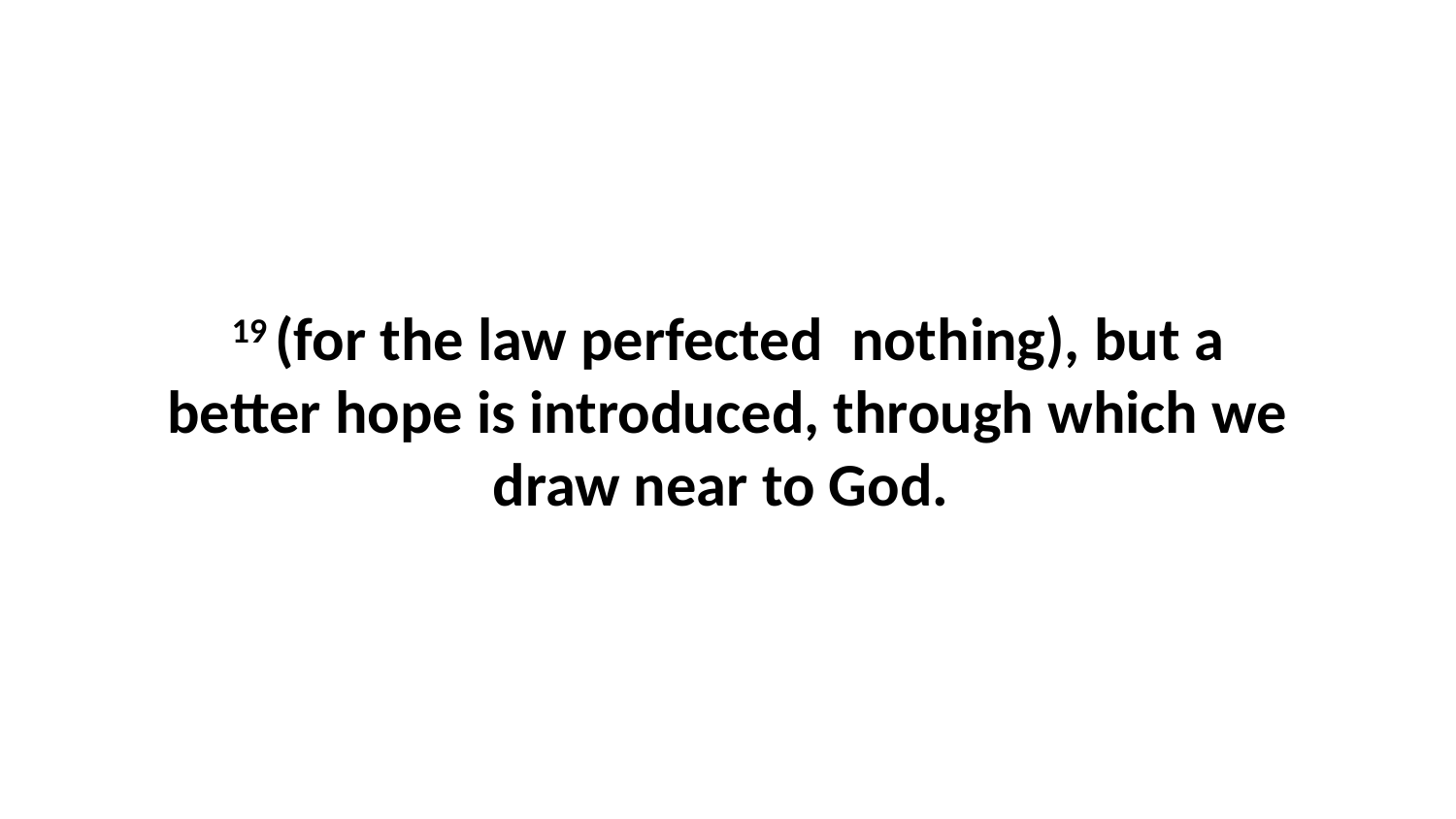

19 (for the law perfected  nothing), but a better hope is introduced, through which we draw near to God.